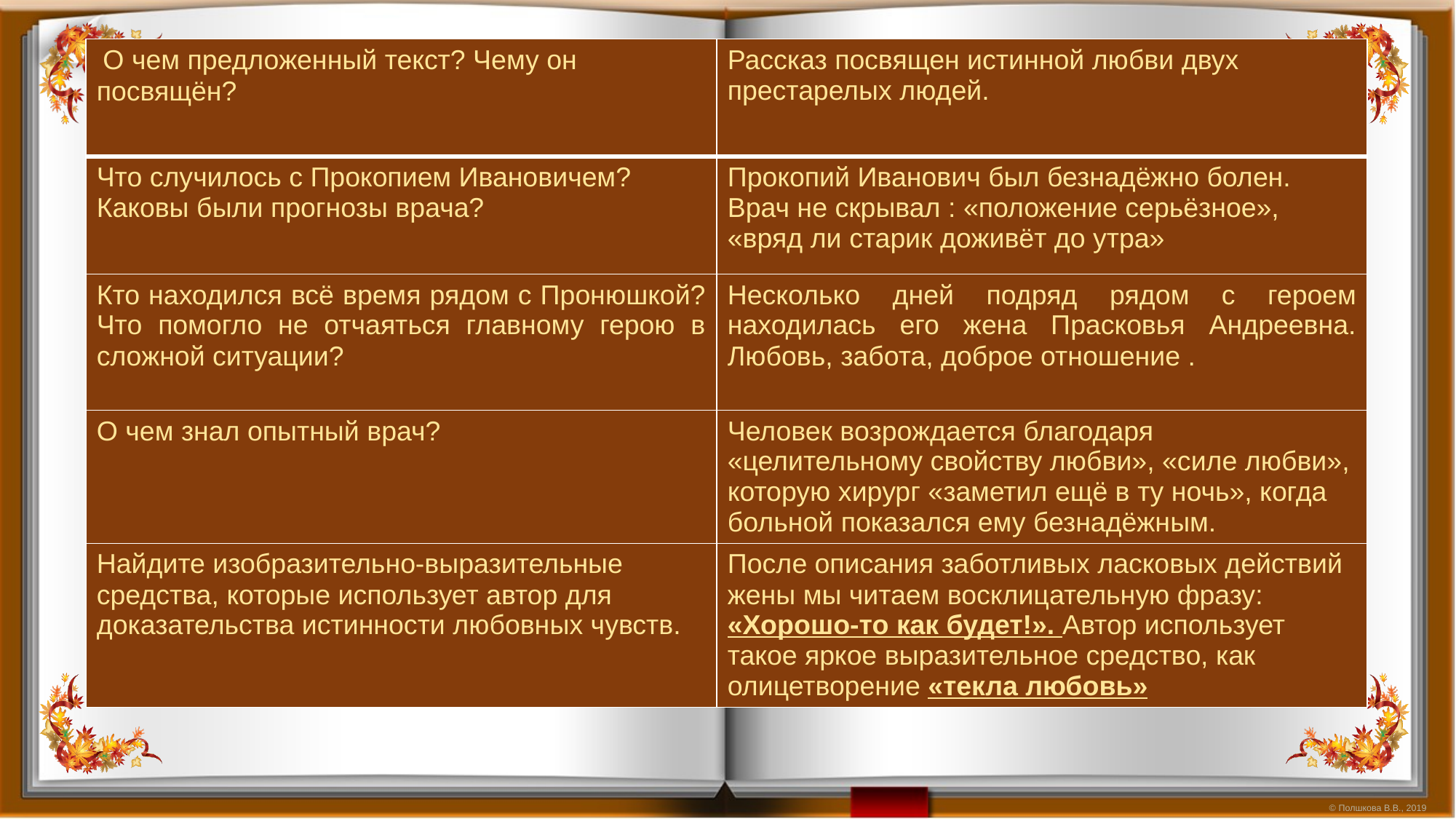

| О чем предложенный текст? Чему он посвящён? | Рассказ посвящен истинной любви двух престарелых людей. |
| --- | --- |
| Что случилось с Прокопием Ивановичем? Каковы были прогнозы врача? | Прокопий Иванович был безнадёжно болен. Врач не скрывал : «положение серьёзное», «вряд ли старик доживёт до утра» |
| Кто находился всё время рядом с Пронюшкой? Что помогло не отчаяться главному герою в сложной ситуации? | Несколько дней подряд рядом с героем находилась его жена Прасковья Андреевна. Любовь, забота, доброе отношение . |
| О чем знал опытный врач? | Человек возрождается благодаря «целительному свойству любви», «силе любви», которую хирург «заметил ещё в ту ночь», когда больной показался ему безнадёжным. |
| Найдите изобразительно-выразительные средства, которые использует автор для доказательства истинности любовных чувств. | После описания заботливых ласковых действий жены мы читаем восклицательную фразу: «Хорошо-то как будет!». Автор использует такое яркое выразительное средство, как олицетворение «текла любовь» |